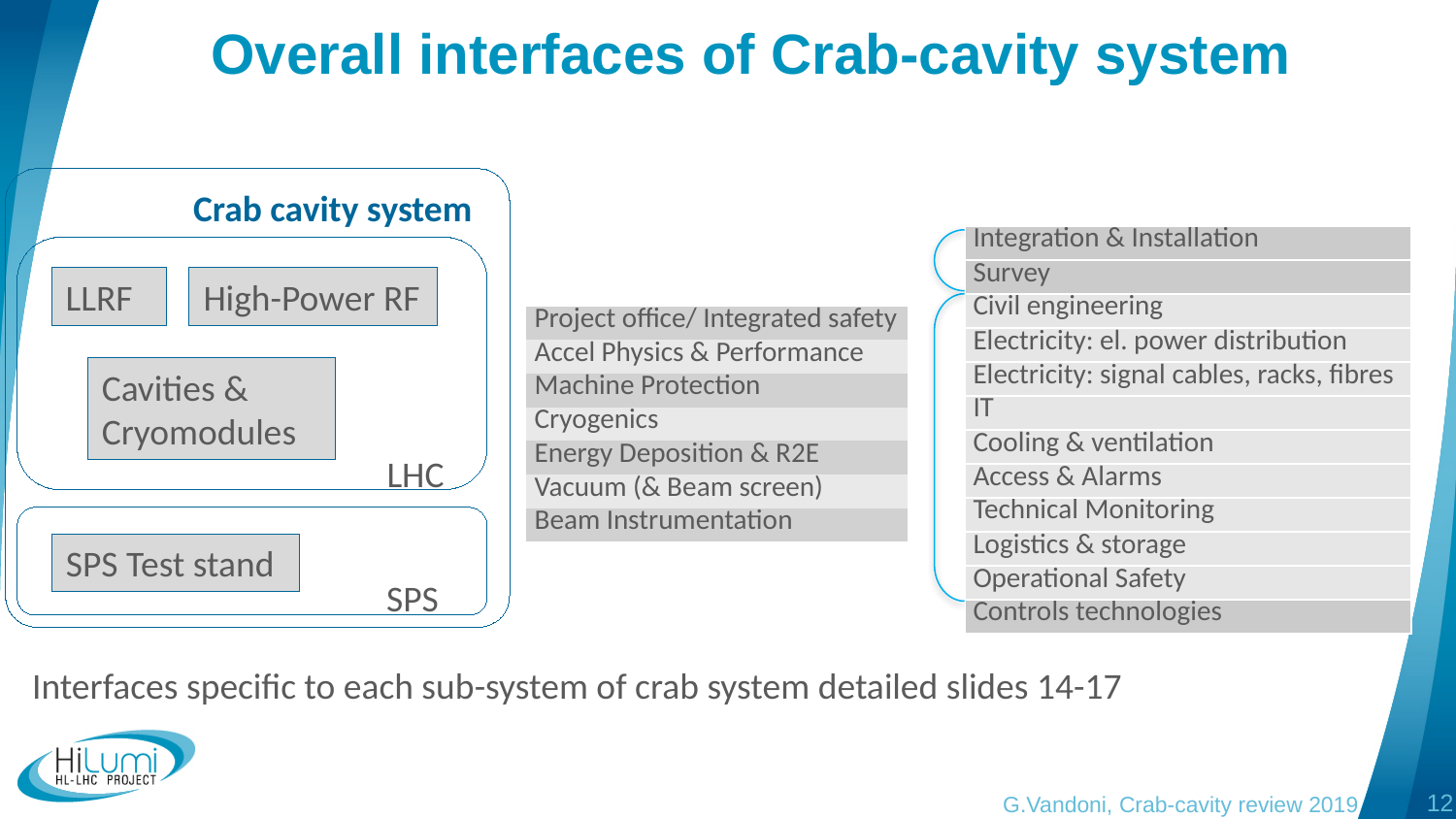

# Overall interfaces of Crab-cavity system

Crab cavity system
| Integration & Installation |
| --- |
| Survey |
| Civil engineering |
| Electricity: el. power distribution |
| Electricity: signal cables, racks, fibres |
| IT |
| Cooling & ventilation |
| Access & Alarms |
| Technical Monitoring |
| Logistics & storage |
| Operational Safety |
| Controls technologies |

LLRF
High-Power RF

| Project office/ Integrated safety |
| --- |
| Accel Physics & Performance |
| Machine Protection |
| Cryogenics |
| Energy Deposition & R2E |
| Vacuum (& Beam screen) |
| Beam Instrumentation |
Cavities & Cryomodules
LHC

SPS Test stand
SPS
Interfaces specific to each sub-system of crab system detailed slides 14-17
12
G.Vandoni, Crab-cavity review 2019